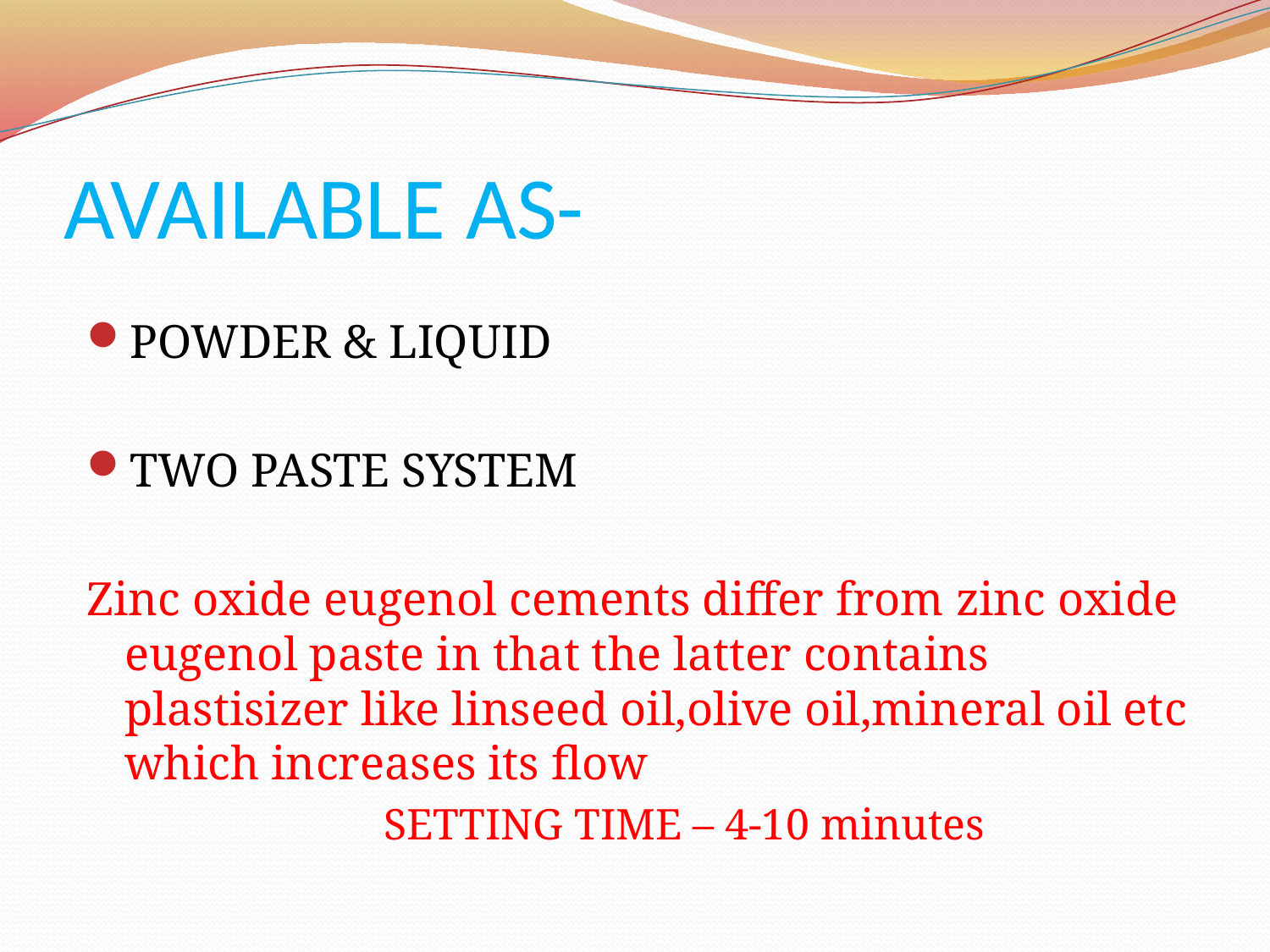

# AVAILABLE AS-
POWDER & LIQUID

TWO PASTE SYSTEM

Zinc oxide eugenol cements differ from zinc oxide eugenol paste in that the latter contains plastisizer like linseed oil,olive oil,mineral oil etc which increases its flow
                           SETTING TIME – 4-10 minutes